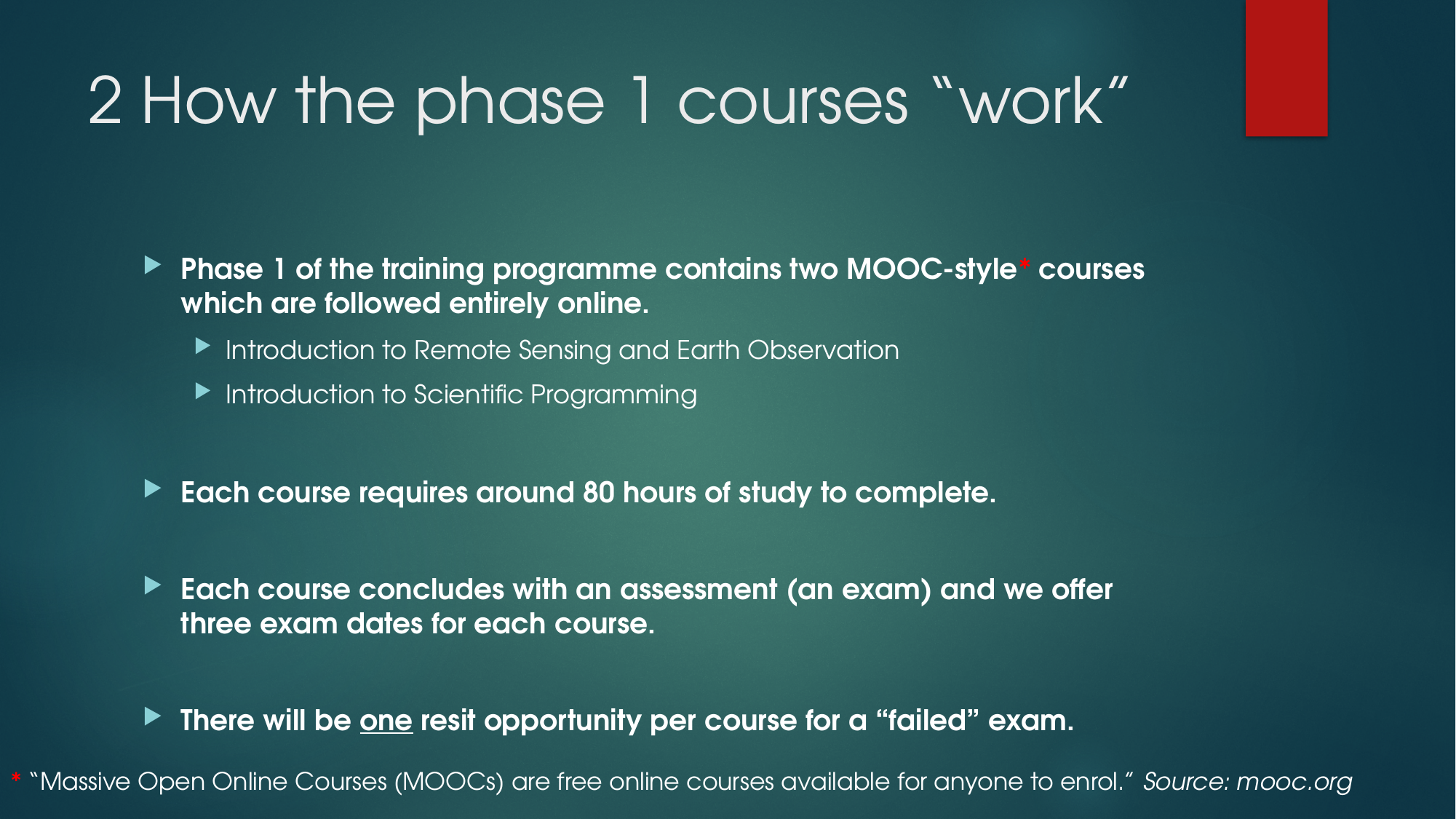

# 2 How the phase 1 courses “work”
Phase 1 of the training programme contains two MOOC-style* courses which are followed entirely online.
Introduction to Remote Sensing and Earth Observation
Introduction to Scientific Programming

Each course requires around 80 hours of study to complete.

Each course concludes with an assessment (an exam) and we offer three exam dates for each course.

There will be one resit opportunity per course for a “failed” exam.

* “Massive Open Online Courses (MOOCs) are free online courses available for anyone to enrol.” Source: mooc.org